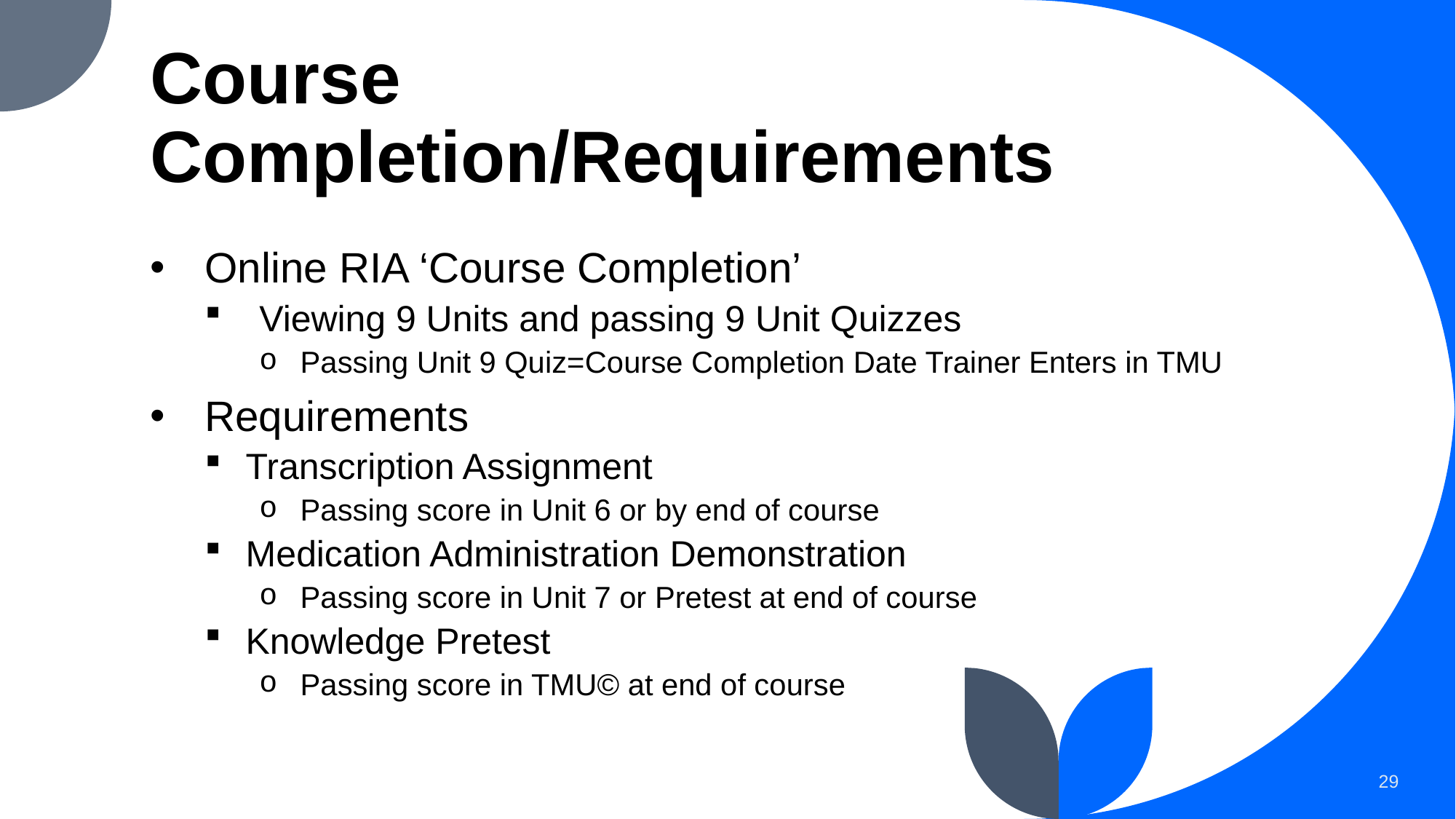

# Course Completion/Requirements
Online RIA ‘Course Completion’
Viewing 9 Units and passing 9 Unit Quizzes
Passing Unit 9 Quiz=Course Completion Date Trainer Enters in TMU
Requirements
Transcription Assignment
Passing score in Unit 6 or by end of course
Medication Administration Demonstration
Passing score in Unit 7 or Pretest at end of course
Knowledge Pretest
Passing score in TMU© at end of course

29